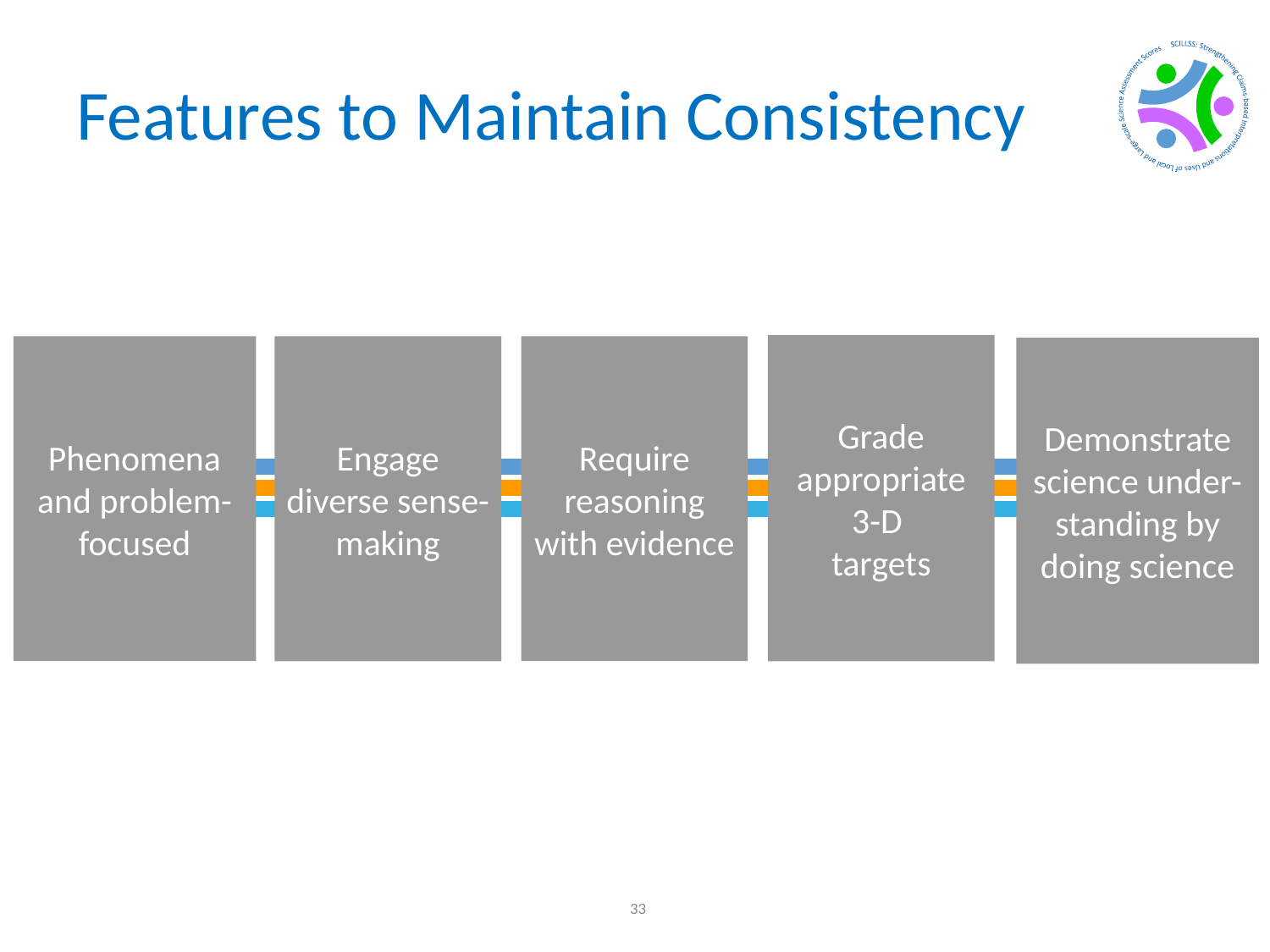

# Features to Maintain Consistency
Grade
appropriate
3-D
targets
Phenomena and problem-
focused
Require reasoning with evidence
Engage diverse sense-
making
Demonstrate science under-
standing by doing science